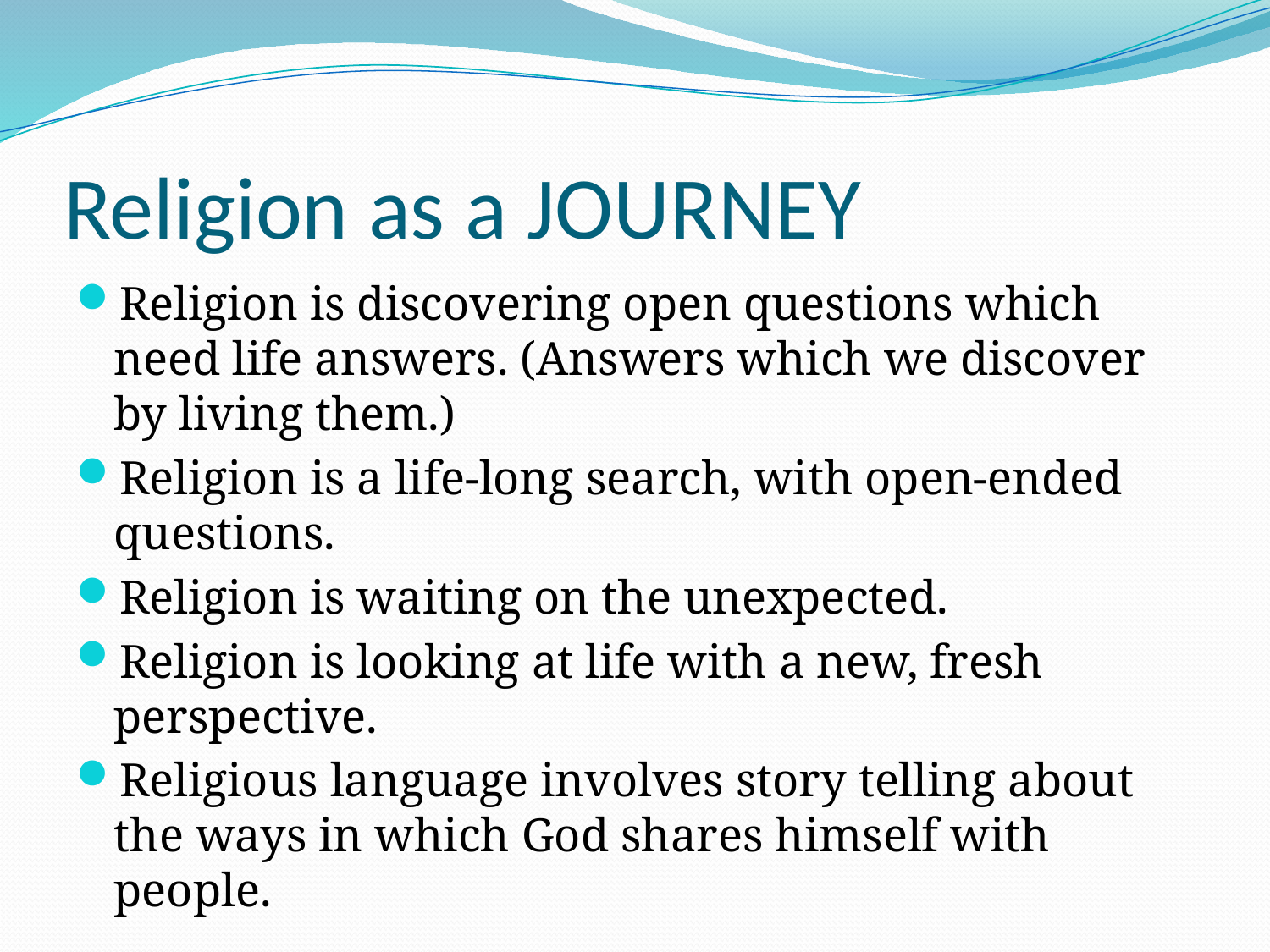

# Religion as a JOURNEY
Religion is discovering open questions which need life answers. (Answers which we discover by living them.)
Religion is a life-long search, with open-ended questions.
Religion is waiting on the unexpected.
Religion is looking at life with a new, fresh perspective.
Religious language involves story telling about the ways in which God shares himself with people.